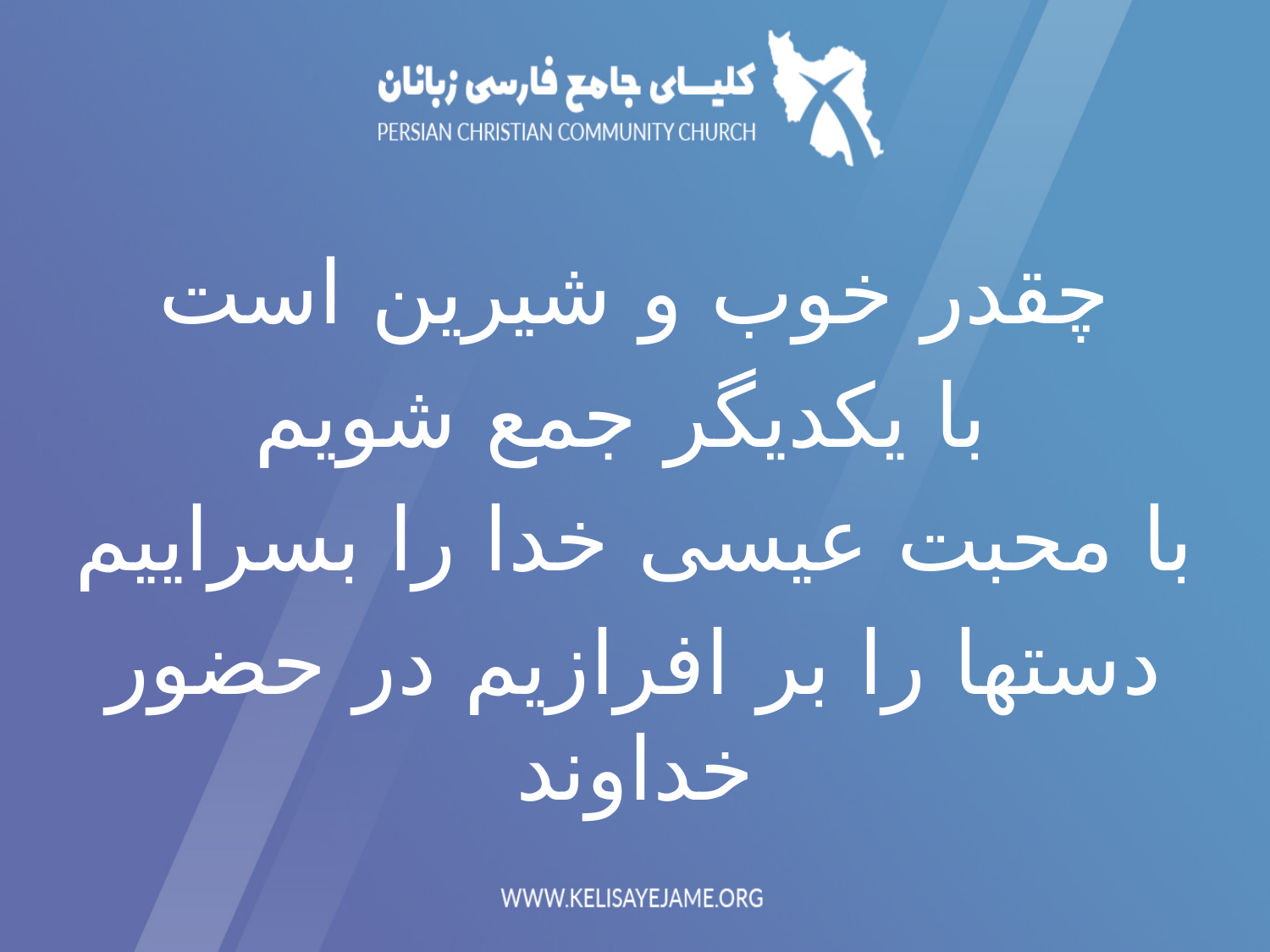

چقدر خوب و شیرین است
 با یکدیگر جمع شویم
با محبت عیسی خدا را بسراییم
دستها را بر افرازیم در حضور خداوند